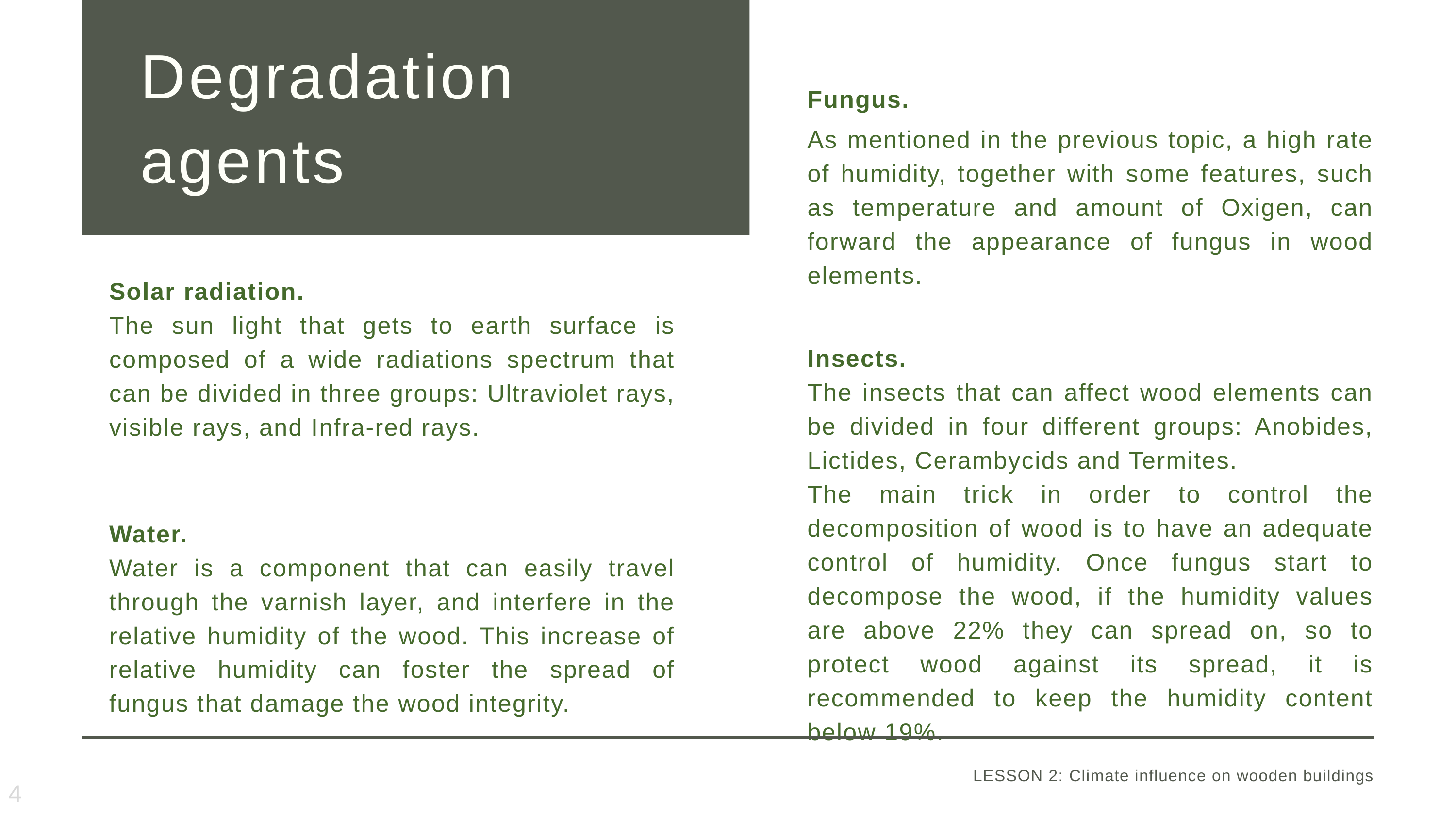

Degradation agents
Fungus.
As mentioned in the previous topic, a high rate of humidity, together with some features, such as temperature and amount of Oxigen, can forward the appearance of fungus in wood elements.
Insects.
The insects that can affect wood elements can be divided in four different groups: Anobides, Lictides, Cerambycids and Termites.
The main trick in order to control the decomposition of wood is to have an adequate control of humidity. Once fungus start to decompose the wood, if the humidity values are above 22% they can spread on, so to protect wood against its spread, it is recommended to keep the humidity content below 19%.

Solar radiation.
The sun light that gets to earth surface is composed of a wide radiations spectrum that can be divided in three groups: Ultraviolet rays, visible rays, and Infra-red rays.

Water.
Water is a component that can easily travel through the varnish layer, and interfere in the relative humidity of the wood. This increase of relative humidity can foster the spread of fungus that damage the wood integrity.

LESSON 2: Climate influence on wooden buildings
4